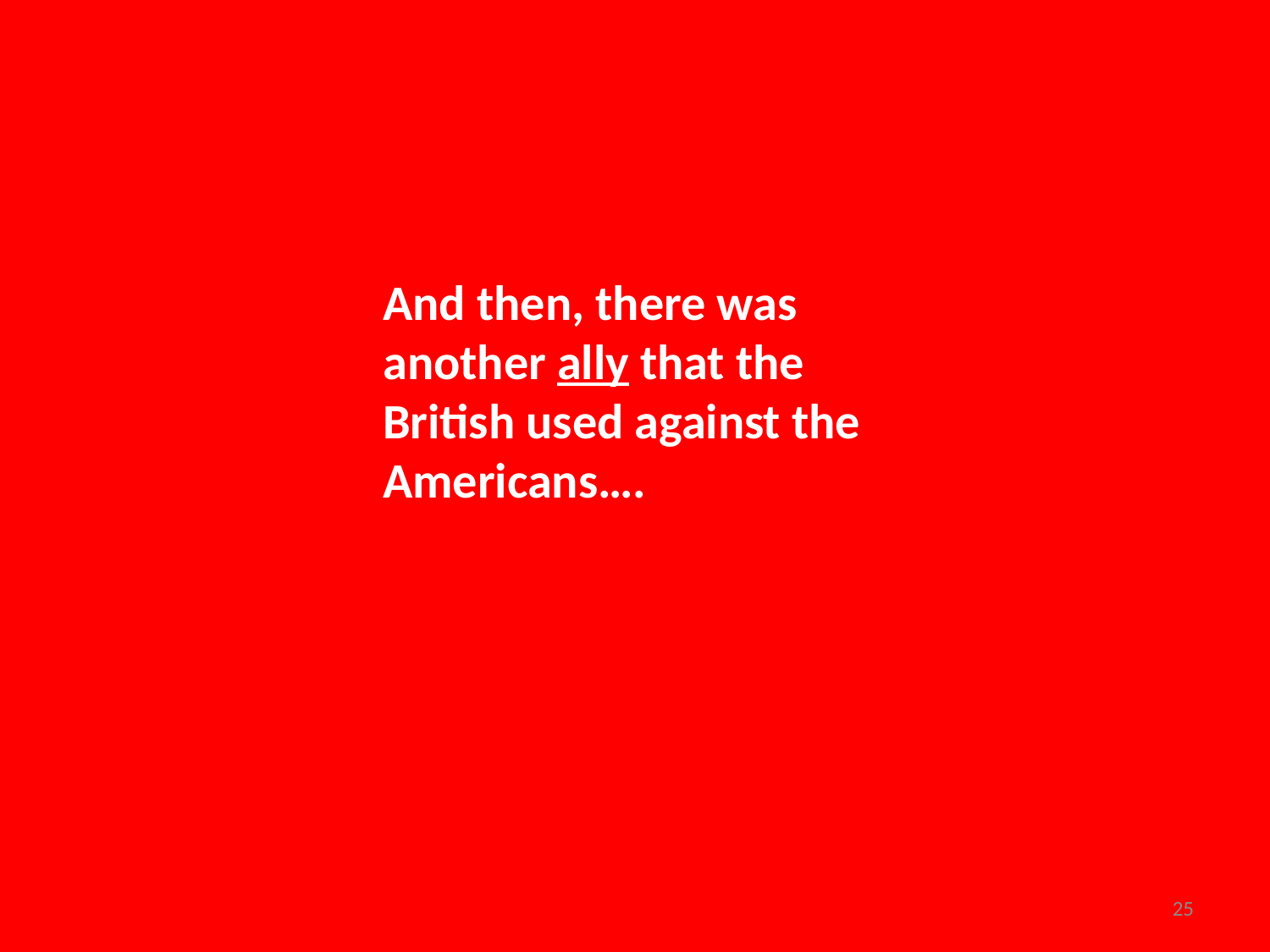

And then, there was another ally that the British used against the Americans….
25